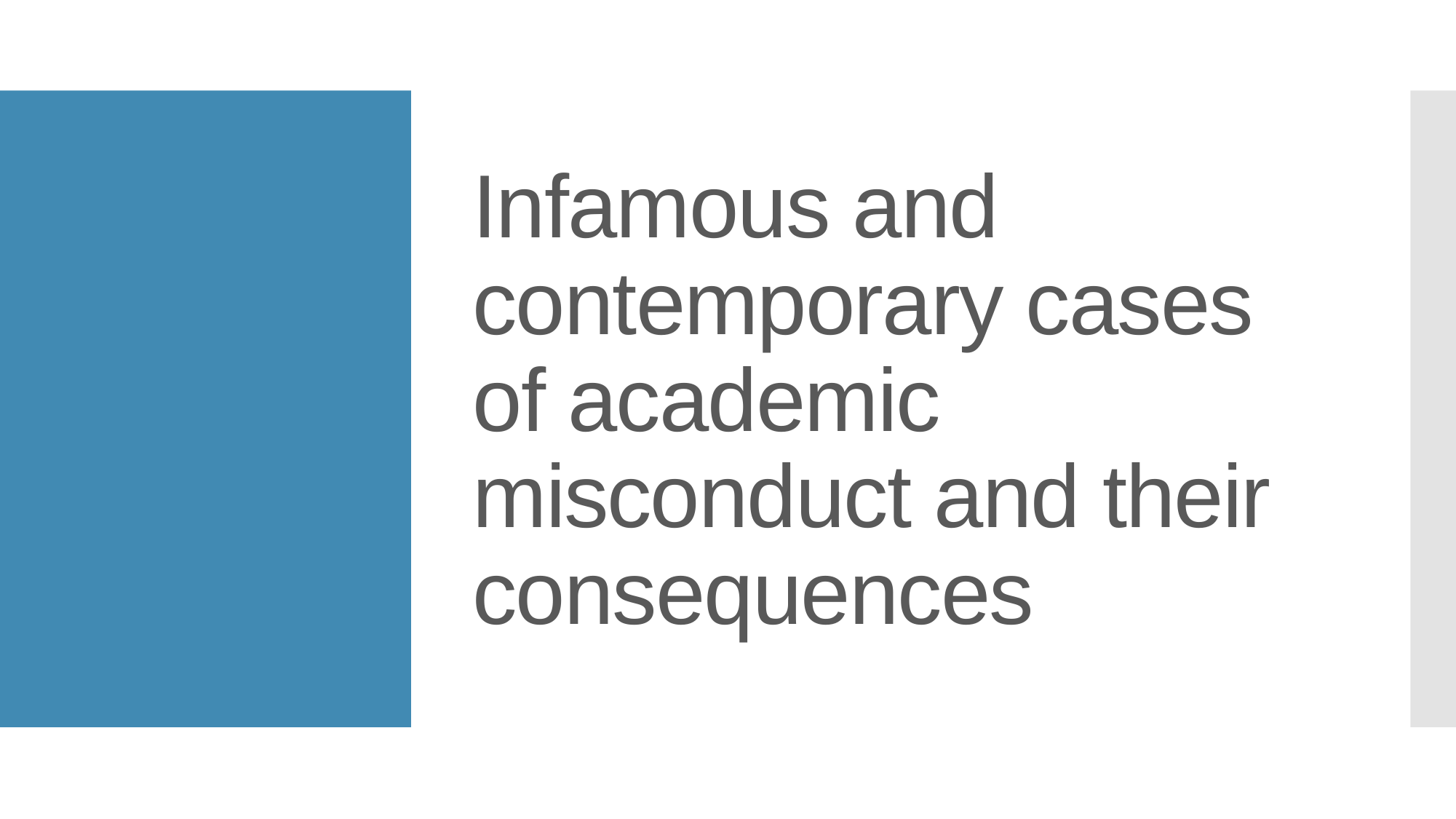

# Infamous and contemporary cases of academic misconduct and their consequences